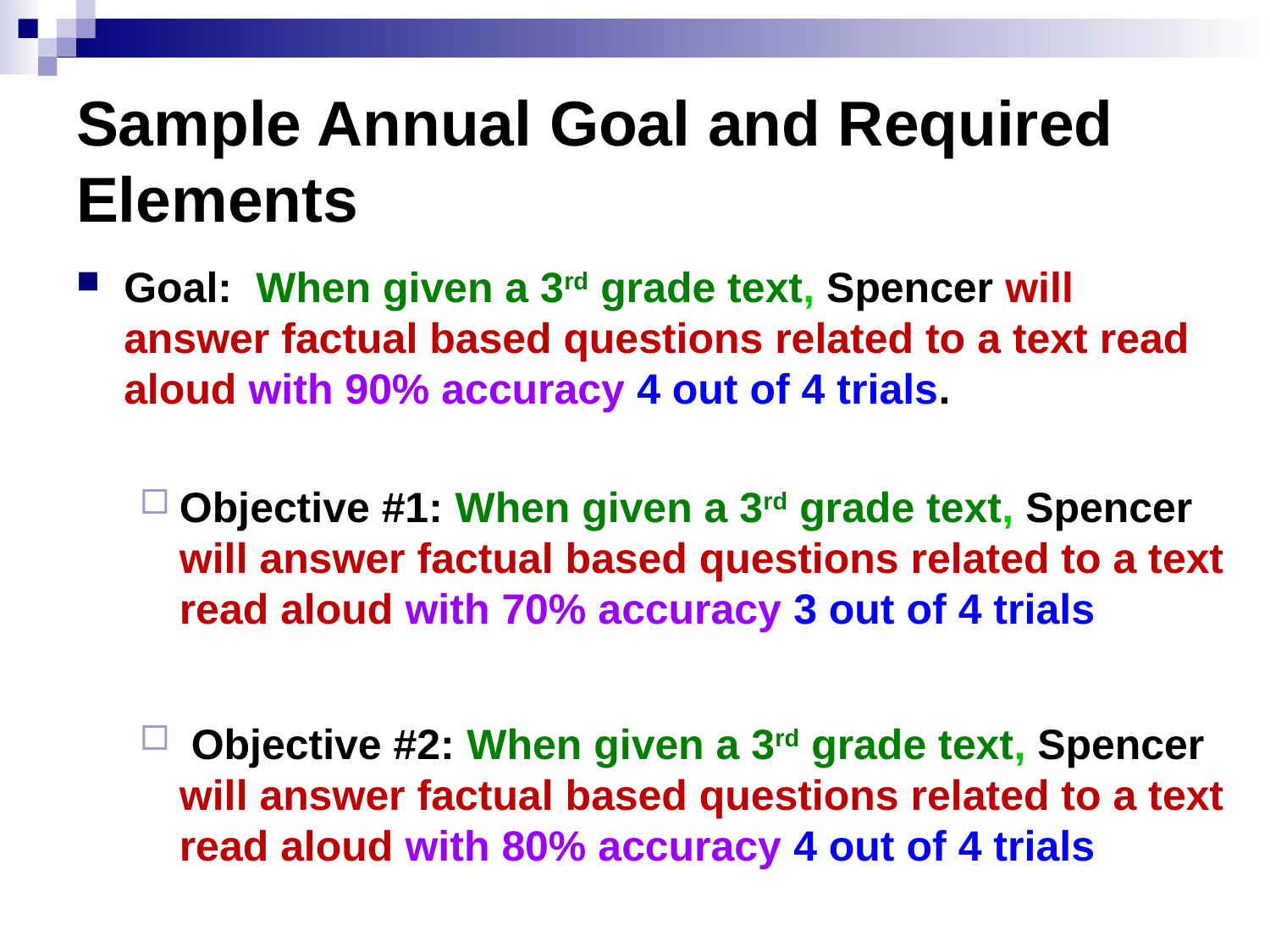

# Sample Annual Goal and Required Elements
Goal:  When given a 3rd grade text, Spencer will answer factual based questions related to a text read aloud with 90% accuracy 4 out of 4 trials.

Objective #1: When given a 3rd grade text, Spencer will answer factual based questions related to a text read aloud with 70% accuracy 3 out of 4 trials

 Objective #2: When given a 3rd grade text, Spencer will answer factual based questions related to a text read aloud with 80% accuracy 4 out of 4 trials